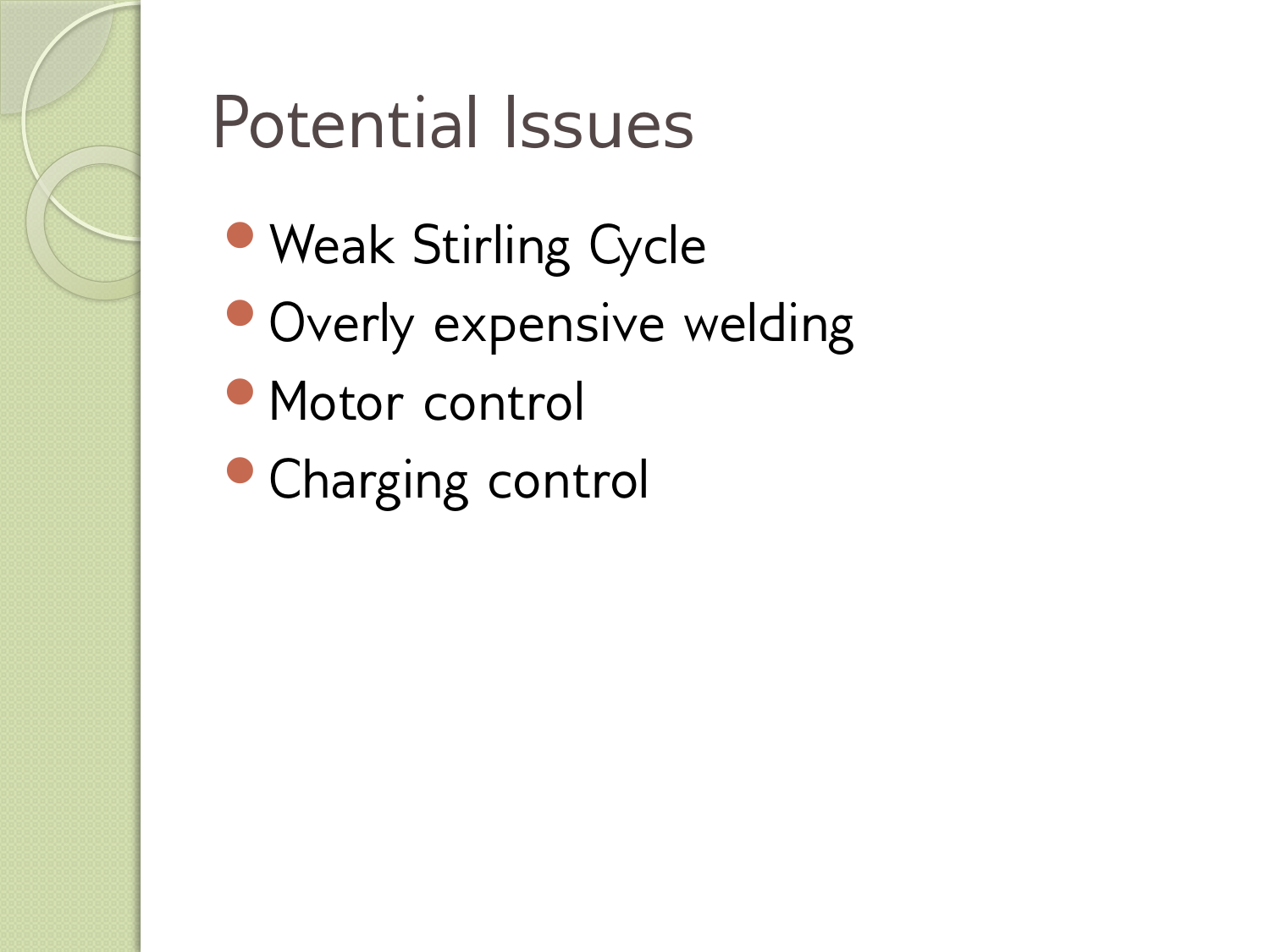

# Potential Issues
Weak Stirling Cycle
Overly expensive welding
Motor control
Charging control